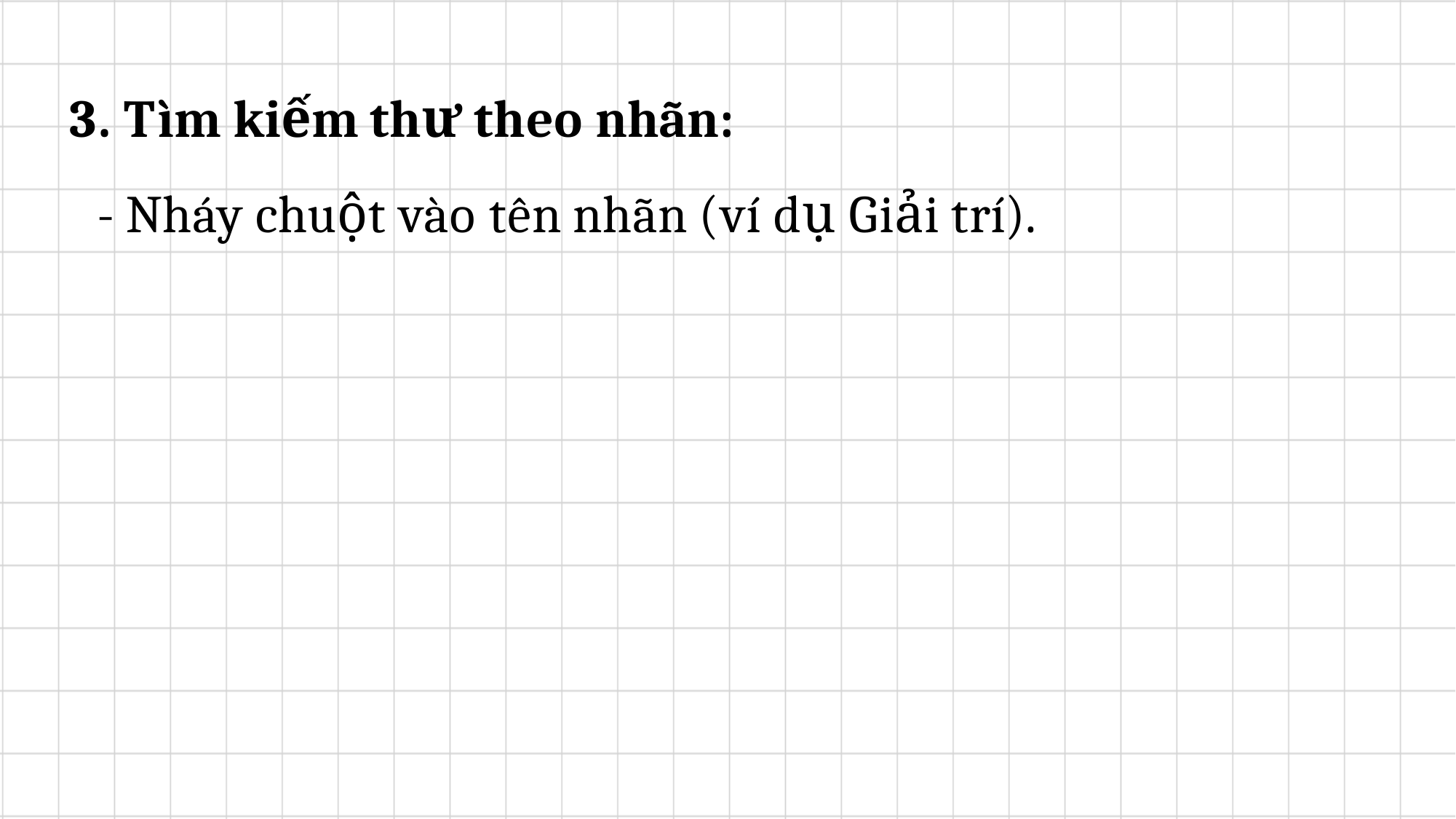

3. Tìm kiếm thư theo nhãn:
	- Nháy chuột vào tên nhãn (ví dụ Giải trí).